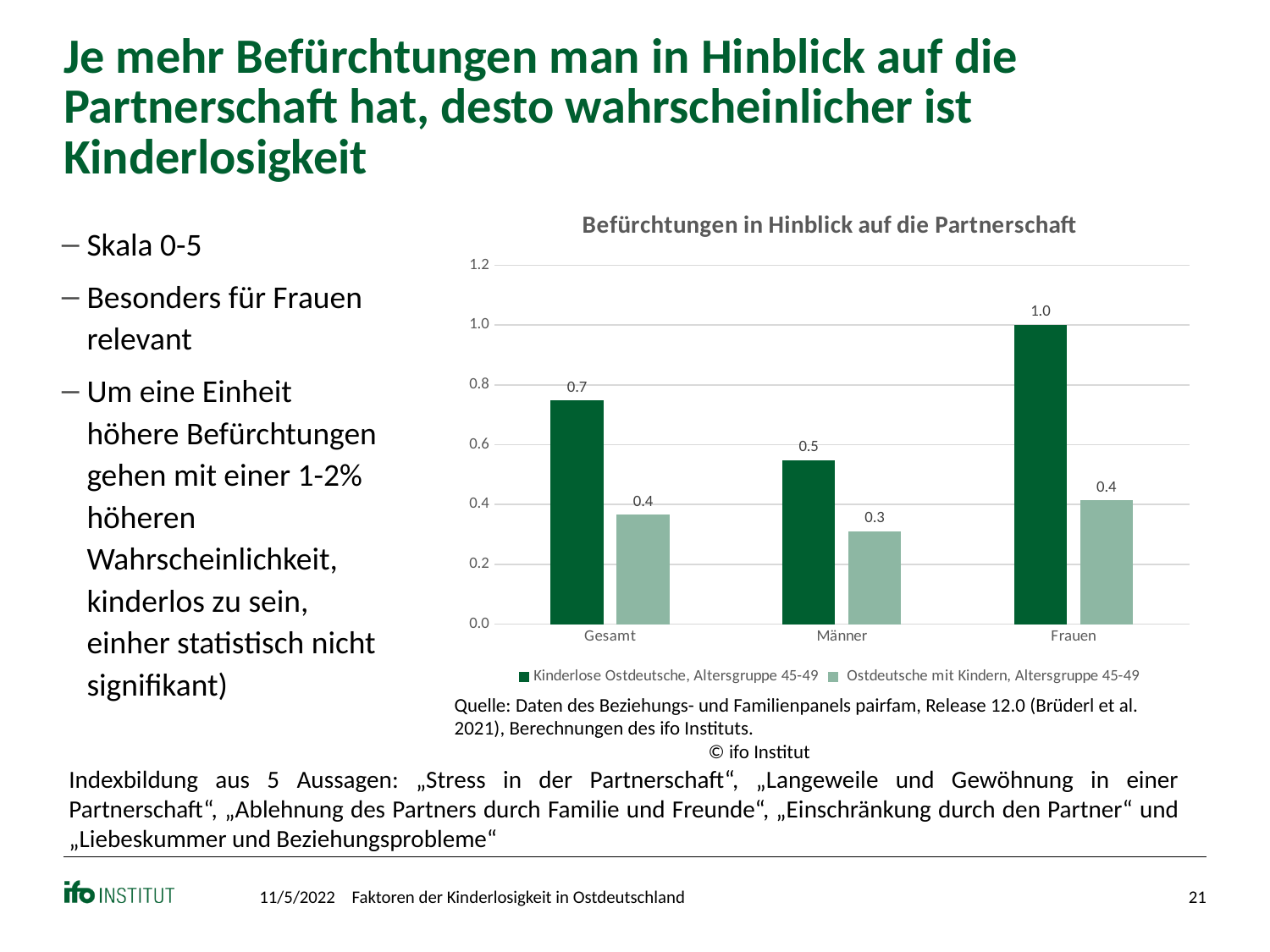

# Je mehr Befürchtungen man in Hinblick auf die Partnerschaft hat, desto wahrscheinlicher ist Kinderlosigkeit

### Chart: Befürchtungen in Hinblick auf die Partnerschaft

| Category | Kinderlose Ostdeutsche, Altersgruppe 45-49 |  Ostdeutsche mit Kindern, Altersgruppe 45-49 |
|---|---|---|
| Gesamt | 0.7466666666666667 | 0.3645083932853717 |
| Männer | 0.5476190476190477 | 0.3092783505154639 |
| Frauen | 1.0 | 0.4125560538116592 |
Skala 0-5
Besonders für Frauen relevant
Um eine Einheit höhere Befürchtungen gehen mit einer 1-2% höheren Wahrscheinlichkeit, kinderlos zu sein, einher statistisch nicht signifikant)
Quelle: Daten des Beziehungs- und Familienpanels pairfam, Release 12.0 (Brüderl et al. 2021), Berechnungen des ifo Instituts.					© ifo Institut
Indexbildung aus 5 Aussagen: „Stress in der Partnerschaft“, „Langeweile und Gewöhnung in einer Partnerschaft“, „Ablehnung des Partners durch Familie und Freunde“, „Einschränkung durch den Partner“ und „Liebeskummer und Beziehungsprobleme“
11/5/2022
Faktoren der Kinderlosigkeit in Ostdeutschland
21